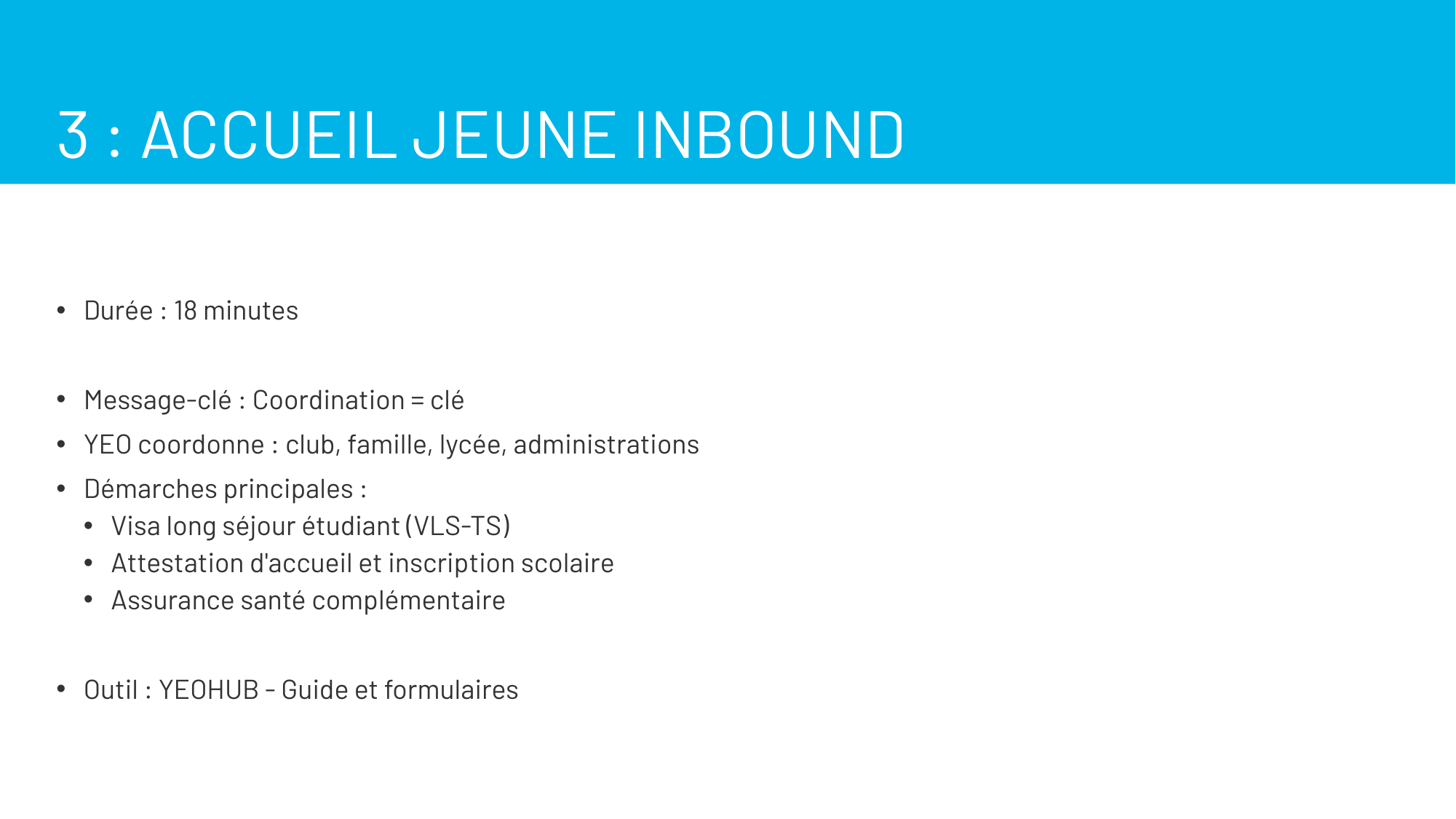

# 3 : Accueil Jeune Inbound

Durée : 18 minutes

Message-clé : Coordination = clé
YEO coordonne : club, famille, lycée, administrations
Démarches principales :
Visa long séjour étudiant (VLS-TS)
Attestation d'accueil et inscription scolaire
Assurance santé complémentaire

Outil : YEOHUB - Guide et formulaires